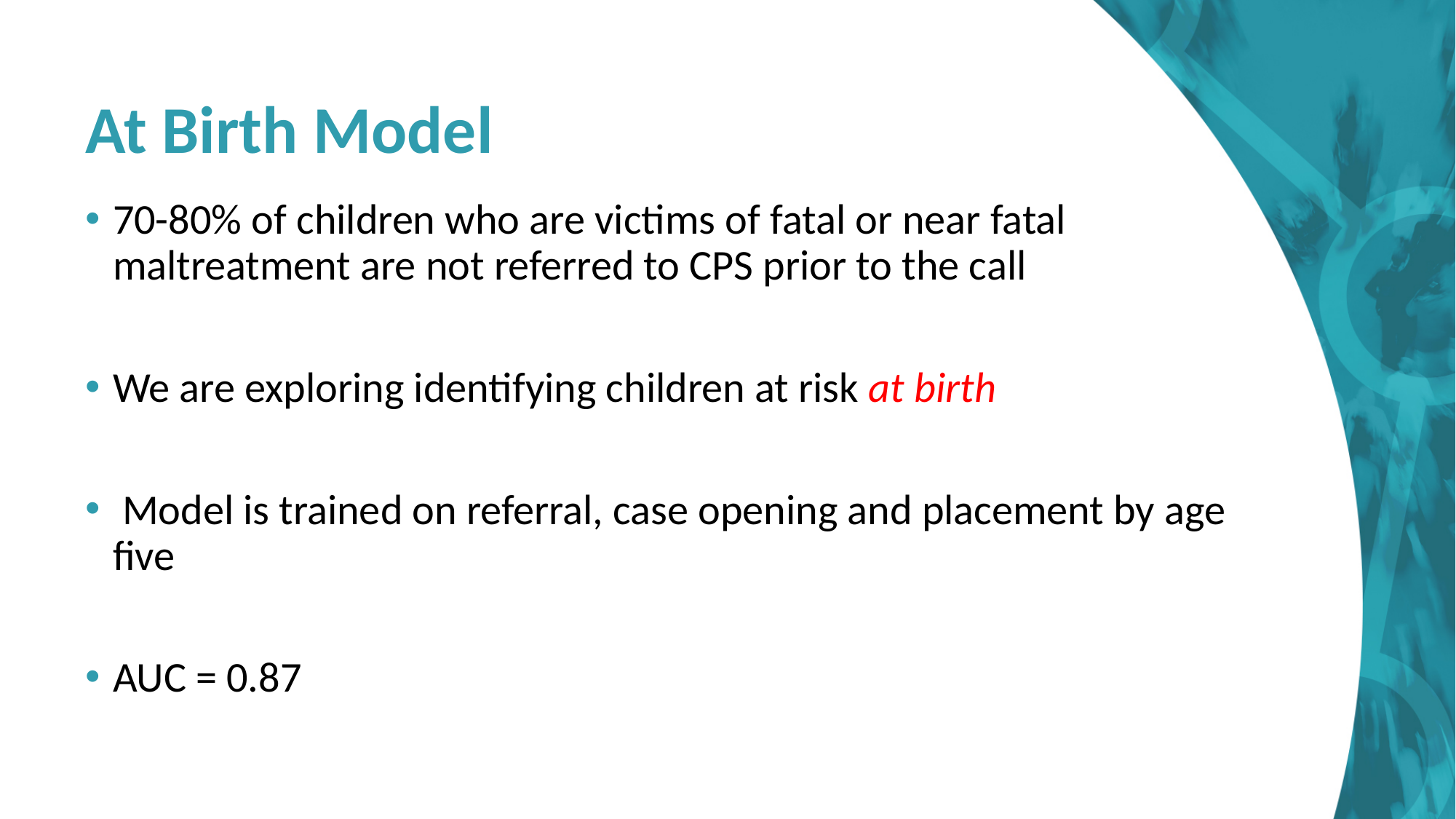

# At Birth Model
70-80% of children who are victims of fatal or near fatal maltreatment are not referred to CPS prior to the call

We are exploring identifying children at risk at birth

 Model is trained on referral, case opening and placement by age five

AUC = 0.87